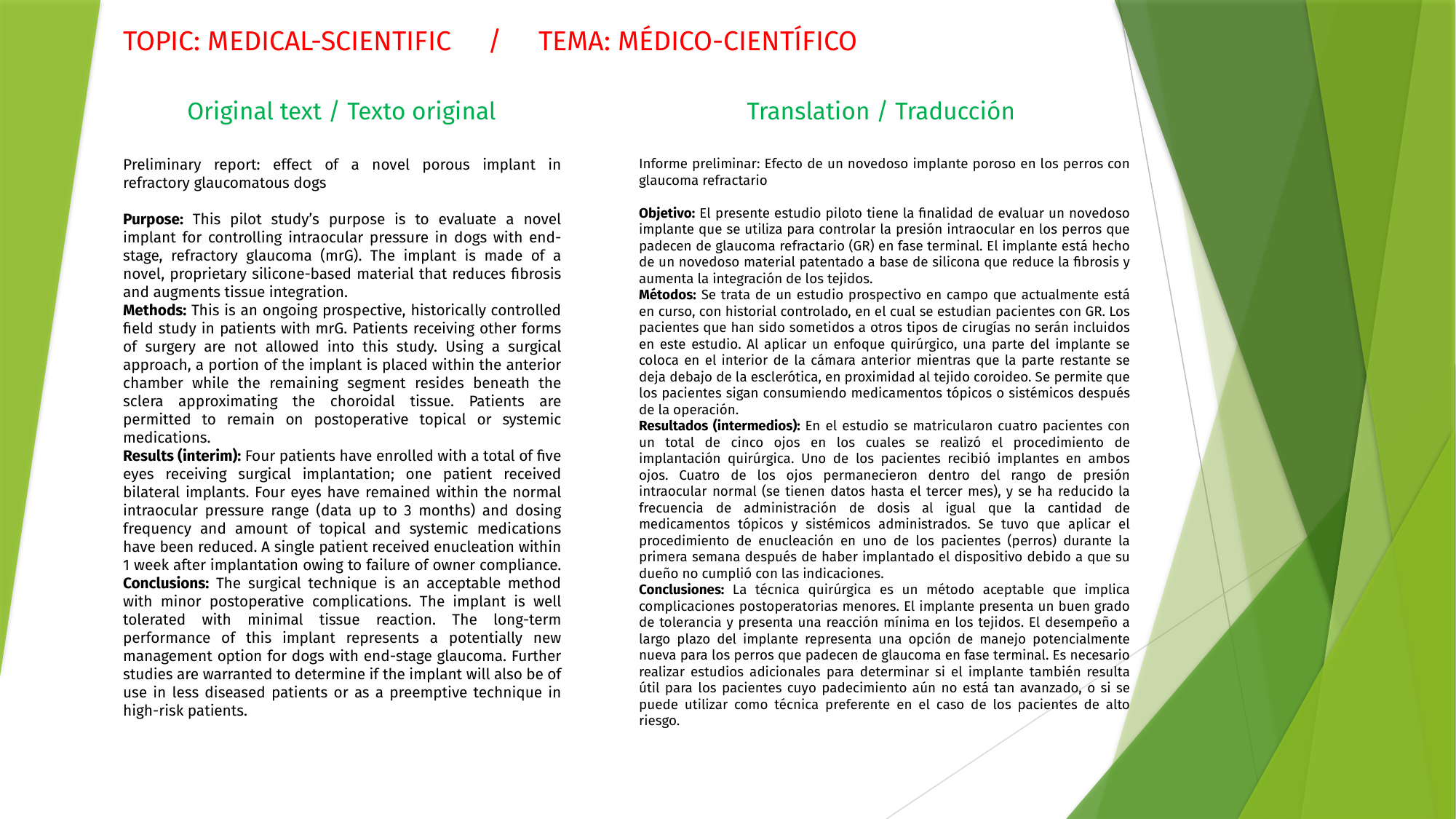

Topic: medical-scientific     /     TEMA: MÉDICO-CIENTÍFICO
Original text / Texto original
Translation / Traducción
Preliminary report: effect of a novel porous implant in refractory glaucomatous dogs

Purpose: This pilot study’s purpose is to evaluate a novel implant for controlling intraocular pressure in dogs with end-stage, refractory glaucoma (mrG). The implant is made of a novel, proprietary silicone-based material that reduces fibrosis and augments tissue integration.
Methods: This is an ongoing prospective, historically controlled field study in patients with mrG. Patients receiving other forms of surgery are not allowed into this study. Using a surgical approach, a portion of the implant is placed within the anterior chamber while the remaining segment resides beneath the sclera approximating the choroidal tissue. Patients are permitted to remain on postoperative topical or systemic medications.
Results (interim): Four patients have enrolled with a total of five eyes receiving surgical implantation; one patient received bilateral implants. Four eyes have remained within the normal intraocular pressure range (data up to 3 months) and dosing frequency and amount of topical and systemic medications have been reduced. A single patient received enucleation within 1 week after implantation owing to failure of owner compliance.
Conclusions: The surgical technique is an acceptable method with minor postoperative complications. The implant is well tolerated with minimal tissue reaction. The long-term performance of this implant represents a potentially new management option for dogs with end-stage glaucoma. Further studies are warranted to determine if the implant will also be of use in less diseased patients or as a preemptive technique in high-risk patients.
Informe preliminar: Efecto de un novedoso implante poroso en los perros con glaucoma refractario

Objetivo: El presente estudio piloto tiene la finalidad de evaluar un novedoso implante que se utiliza para controlar la presión intraocular en los perros que padecen de glaucoma refractario (GR) en fase terminal. El implante está hecho de un novedoso material patentado a base de silicona que reduce la fibrosis y aumenta la integración de los tejidos.
Métodos: Se trata de un estudio prospectivo en campo que actualmente está en curso, con historial controlado, en el cual se estudian pacientes con GR. Los pacientes que han sido sometidos a otros tipos de cirugías no serán incluidos en este estudio. Al aplicar un enfoque quirúrgico, una parte del implante se coloca en el interior de la cámara anterior mientras que la parte restante se deja debajo de la esclerótica, en proximidad al tejido coroideo. Se permite que los pacientes sigan consumiendo medicamentos tópicos o sistémicos después de la operación.
Resultados (intermedios): En el estudio se matricularon cuatro pacientes con un total de cinco ojos en los cuales se realizó el procedimiento de implantación quirúrgica. Uno de los pacientes recibió implantes en ambos ojos. Cuatro de los ojos permanecieron dentro del rango de presión intraocular normal (se tienen datos hasta el tercer mes), y se ha reducido la frecuencia de administración de dosis al igual que la cantidad de medicamentos tópicos y sistémicos administrados. Se tuvo que aplicar el procedimiento de enucleación en uno de los pacientes (perros) durante la primera semana después de haber implantado el dispositivo debido a que su dueño no cumplió con las indicaciones.
Conclusiones: La técnica quirúrgica es un método aceptable que implica complicaciones postoperatorias menores. El implante presenta un buen grado de tolerancia y presenta una reacción mínima en los tejidos. El desempeño a largo plazo del implante representa una opción de manejo potencialmente nueva para los perros que padecen de glaucoma en fase terminal. Es necesario realizar estudios adicionales para determinar si el implante también resulta útil para los pacientes cuyo padecimiento aún no está tan avanzado, o si se puede utilizar como técnica preferente en el caso de los pacientes de alto riesgo.